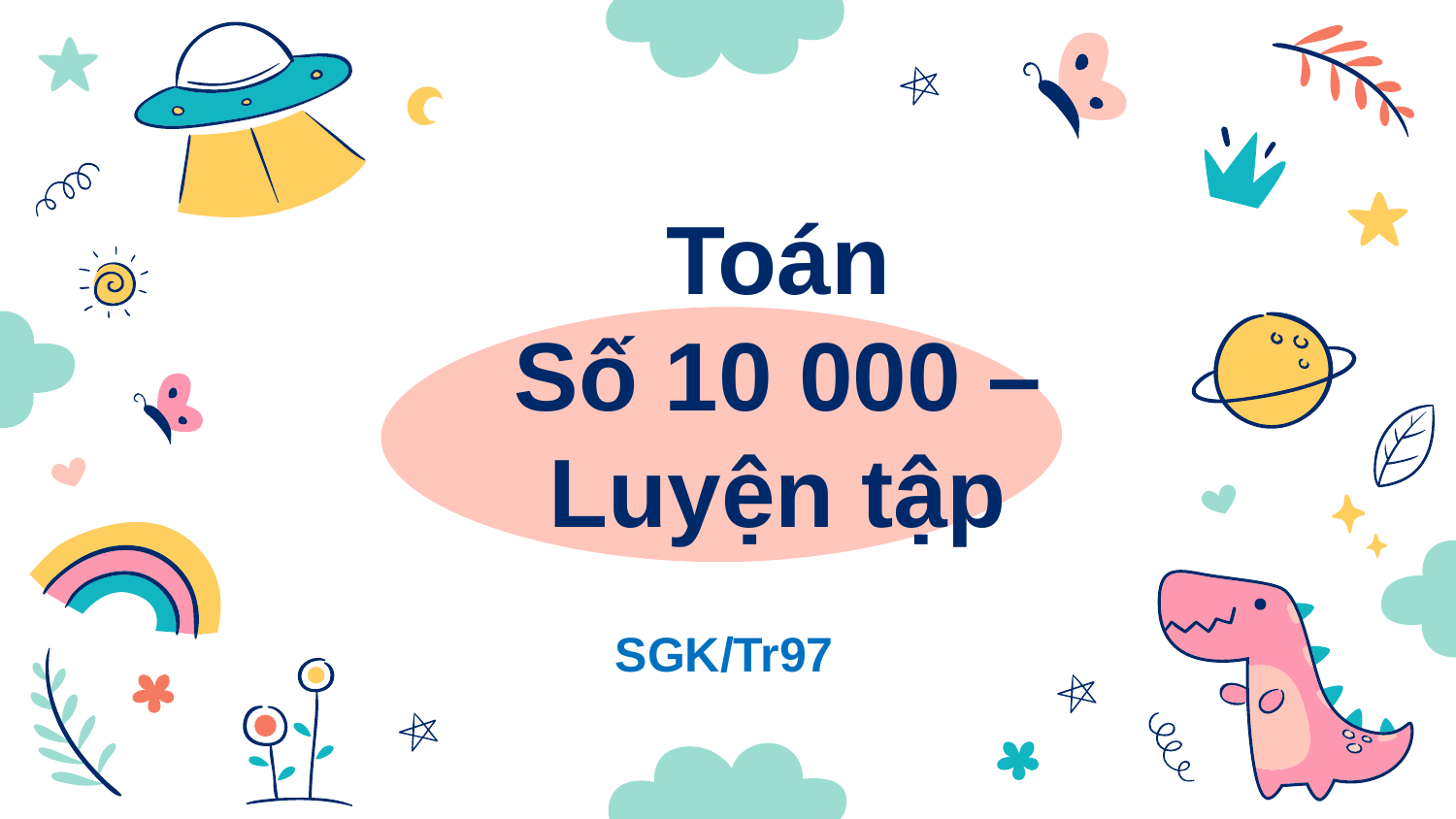

# Toán Số 10 000 – Luyện tập
SGK/Tr97